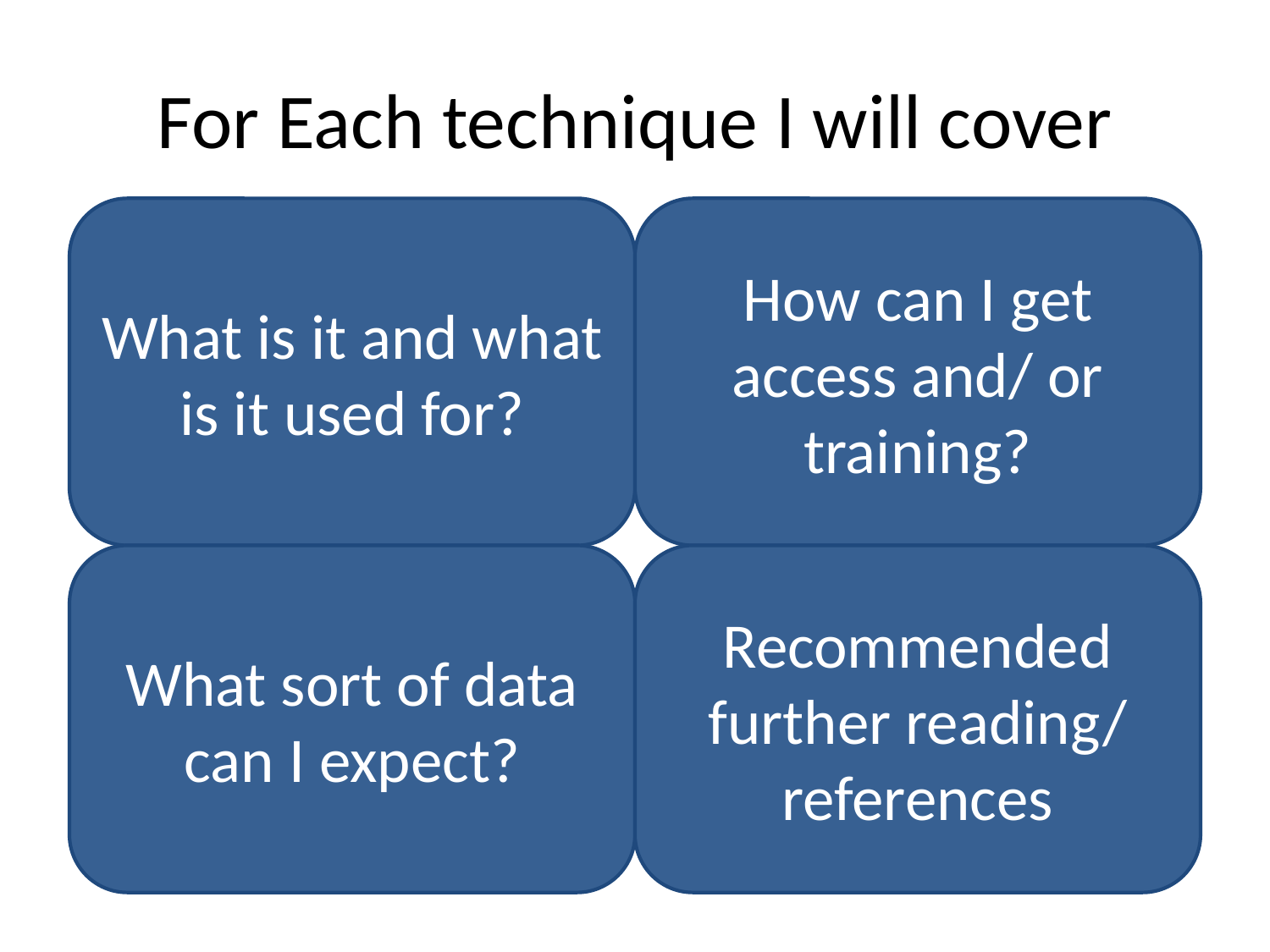

# For Each technique I will cover

What is it and what is it used for?
How can I get access and/ or training?
What sort of data can I expect?
Recommended further reading/ references